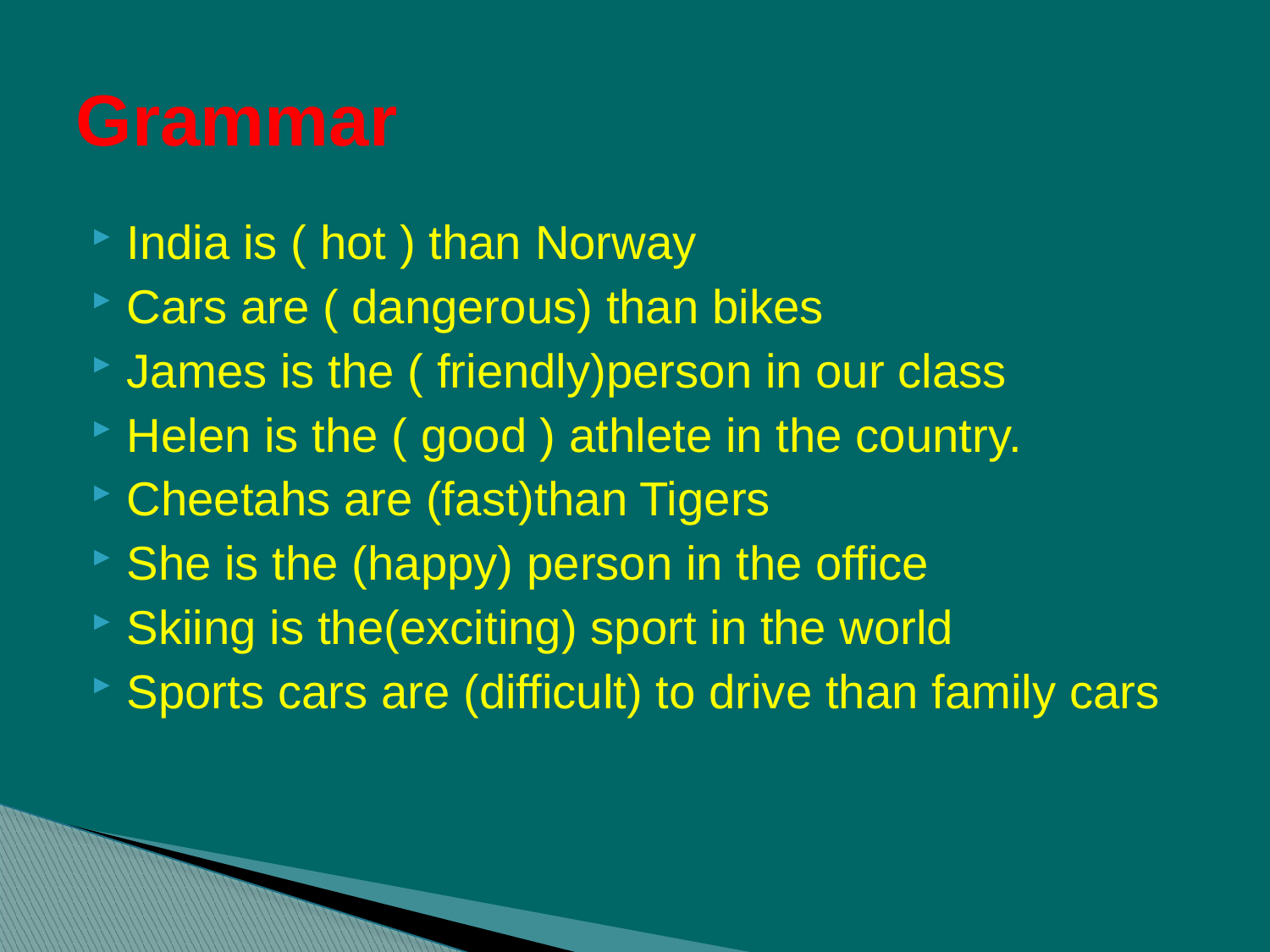

# Grammar
India is ( hot ) than Norway
Cars are ( dangerous) than bikes
James is the ( friendly)person in our class
Helen is the ( good ) athlete in the country.
Cheetahs are (fast)than Tigers
She is the (happy) person in the office
Skiing is the(exciting) sport in the world
Sports cars are (difficult) to drive than family cars